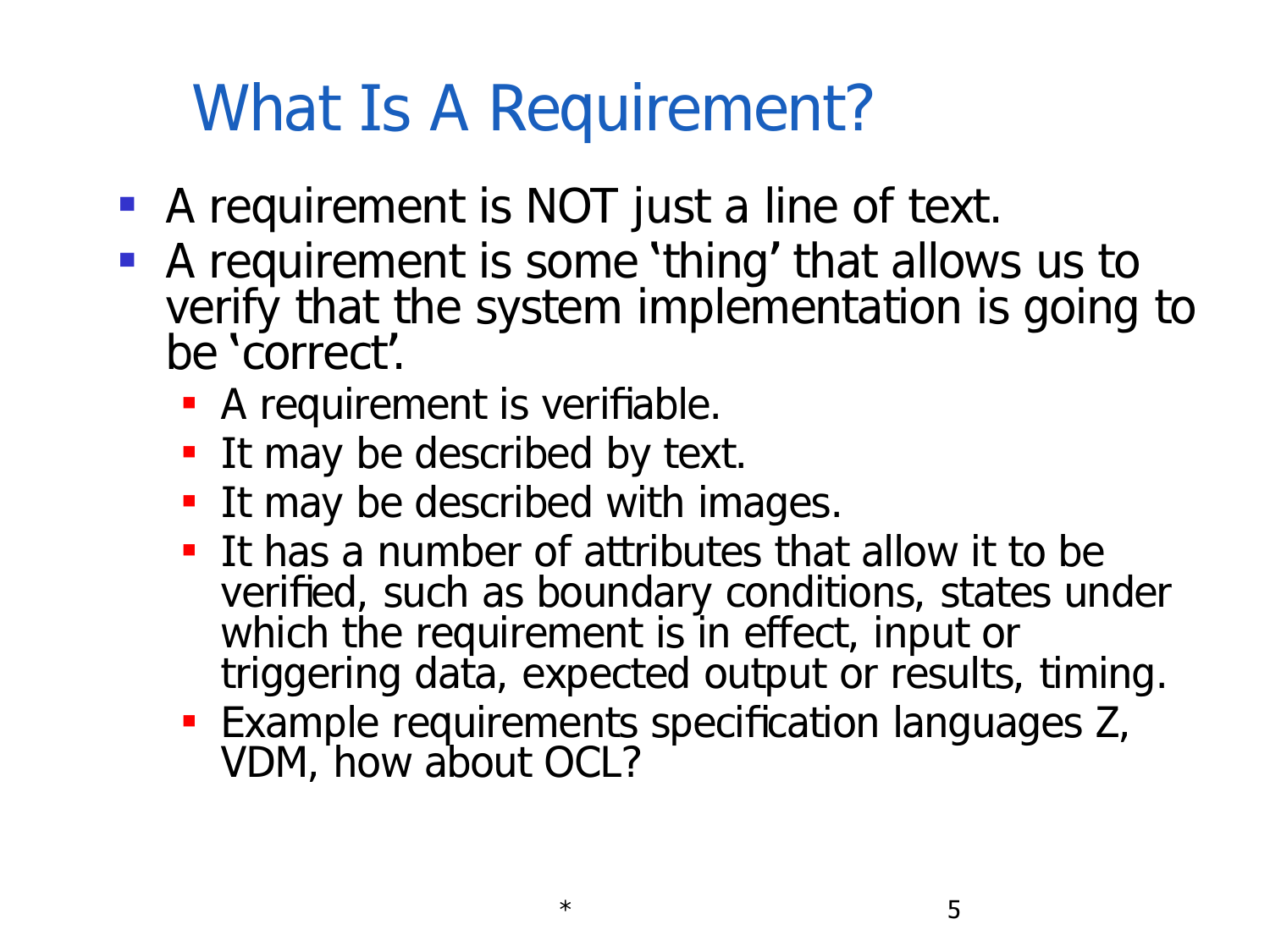

# What Is A Requirement?
A requirement is NOT just a line of text.
A requirement is some ‘thing’ that allows us to verify that the system implementation is going to be ‘correct’.
A requirement is verifiable.
It may be described by text.
It may be described with images.
It has a number of attributes that allow it to be verified, such as boundary conditions, states under which the requirement is in effect, input or triggering data, expected output or results, timing.
Example requirements specification languages Z, VDM, how about OCL?
*
5